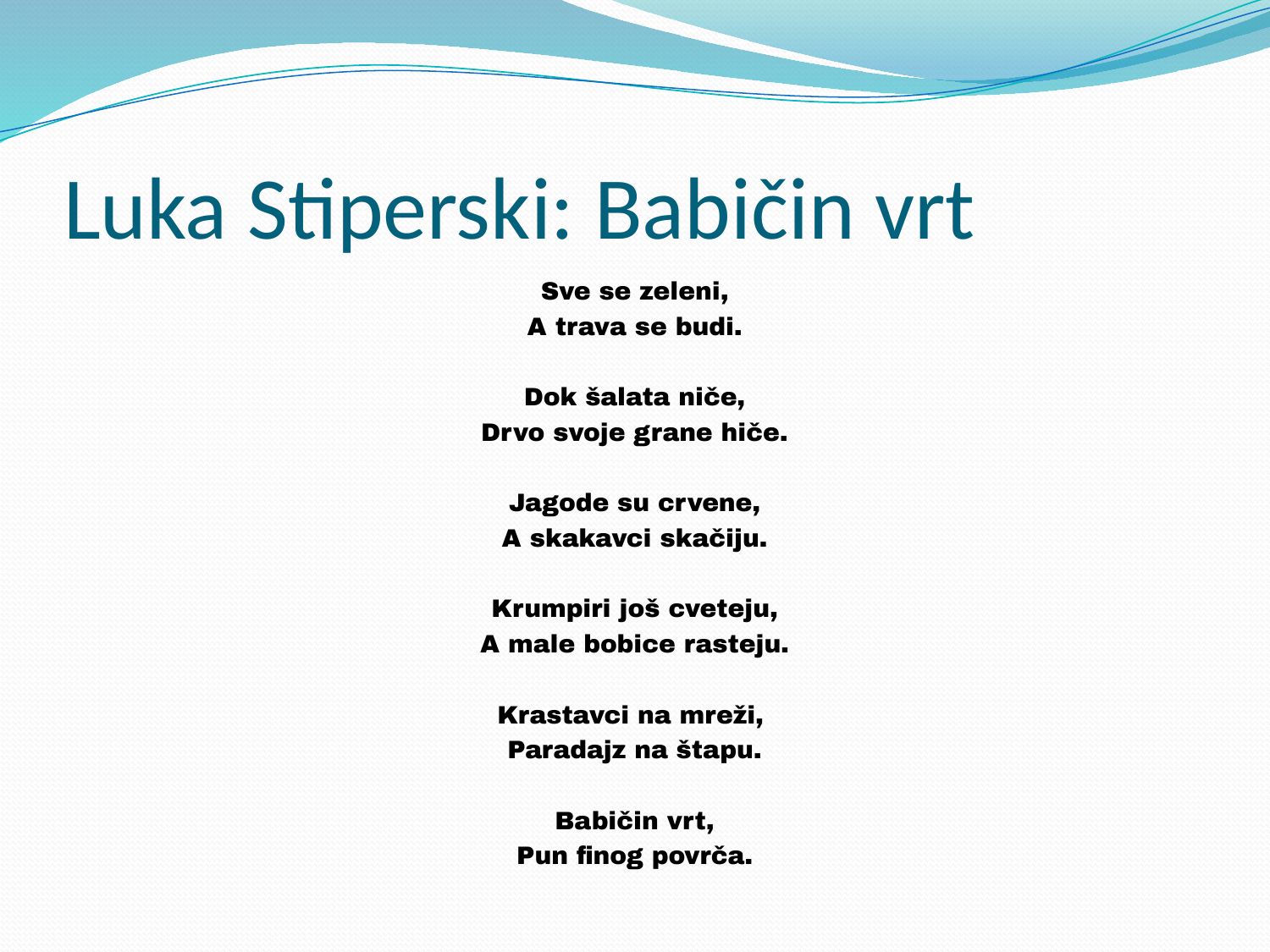

# Luka Stiperski: Babičin vrt
Sve se zeleni,
A trava se budi.

Dok šalata niče,
Drvo svoje grane hiče.

Jagode su crvene,
A skakavci skačiju.

Krumpiri još cveteju,
A male bobice rasteju.

Krastavci na mreži,
Paradajz na štapu.

Babičin vrt,
Pun finog povrča.